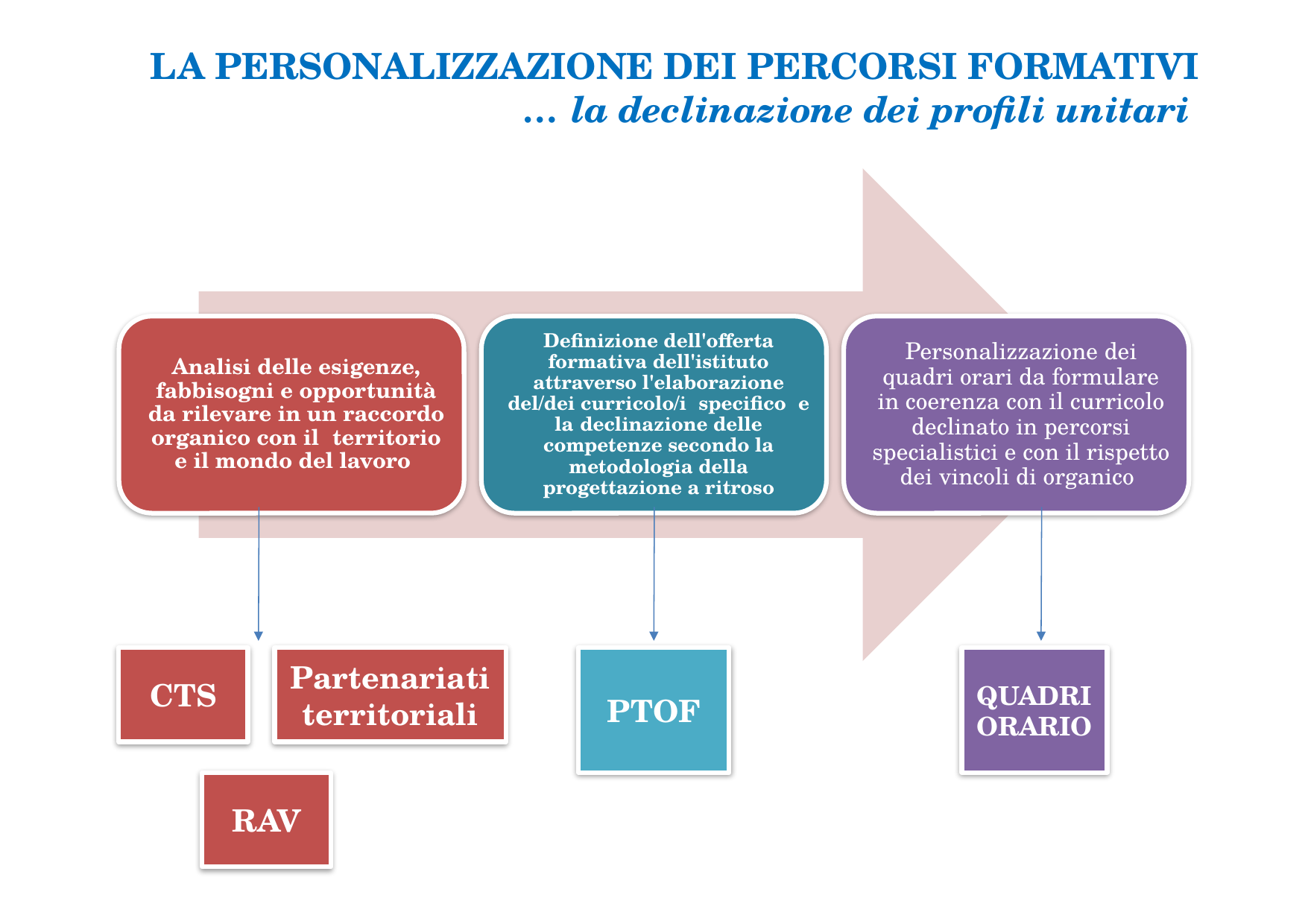

LA PERSONALIZZAZIONE DEI PERCORSI FORMATIVI
… la declinazione dei profili unitari
Analisi delle esigenze, fabbisogni e opportunità da rilevare in un raccordo organico con il  territorio e il mondo del lavoro
Definizione dell'offerta formativa dell'istituto attraverso l'elaborazione del/dei curricolo/i  specifico  e la declinazione delle competenze secondo la metodologia della progettazione a ritroso
Personalizzazione dei quadri orari da formulare in coerenza con il curricolo declinato in percorsi specialistici e con il rispetto dei vincoli di organico
CTS
Partenariati territoriali
PTOF
QUADRI ORARIO
24
RAV